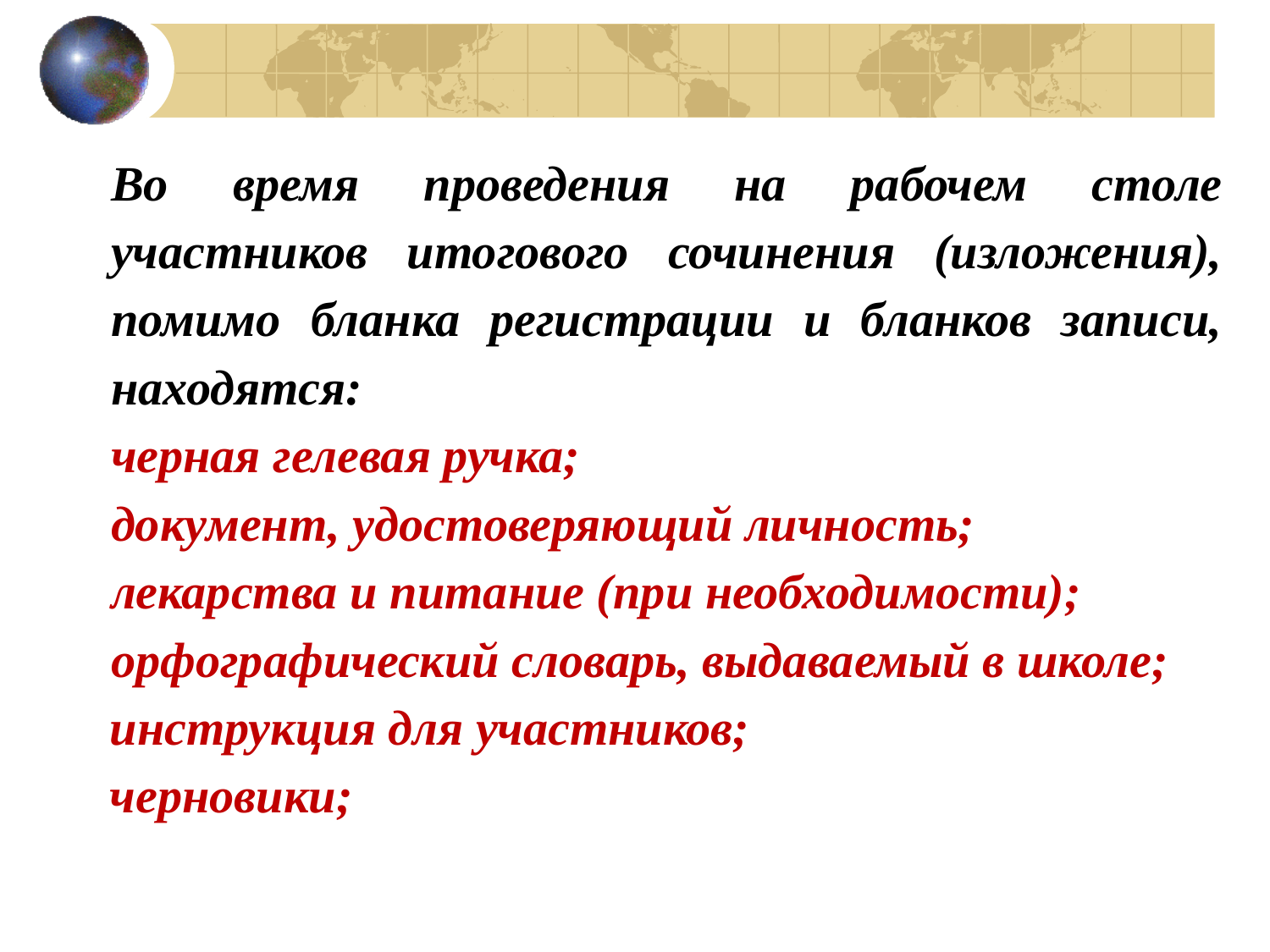

Во время проведения на рабочем столе участников итогового сочинения (изложения), помимо бланка регистрации и бланков записи, находятся:
черная гелевая ручка;
документ, удостоверяющий личность;
лекарства и питание (при необходимости);
орфографический словарь, выдаваемый в школе;
инструкция для участников;
черновики;